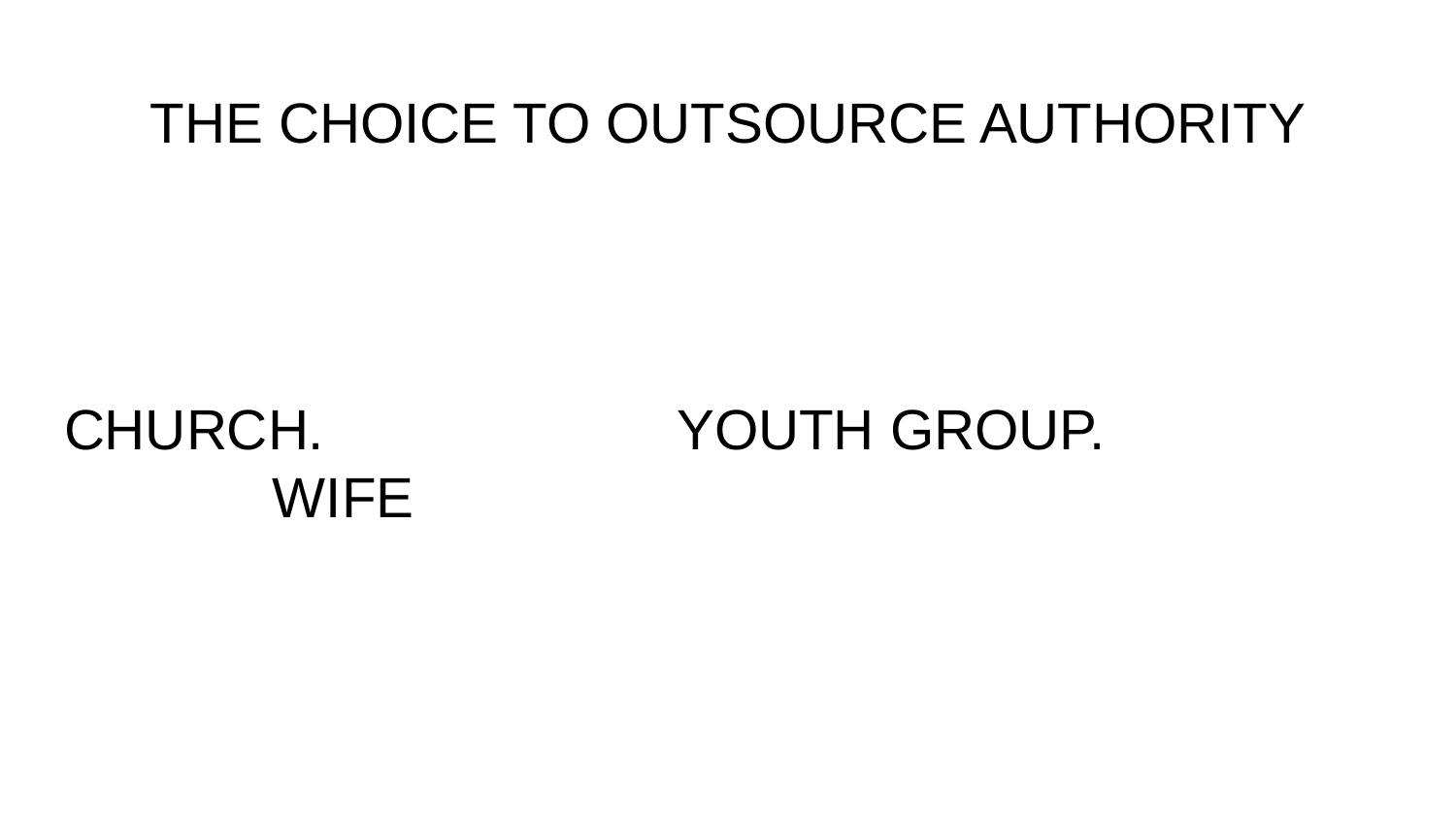

# THE CHOICE TO OUTSOURCE AUTHORITY

CHURCH.			  YOUTH GROUP.			    WIFE